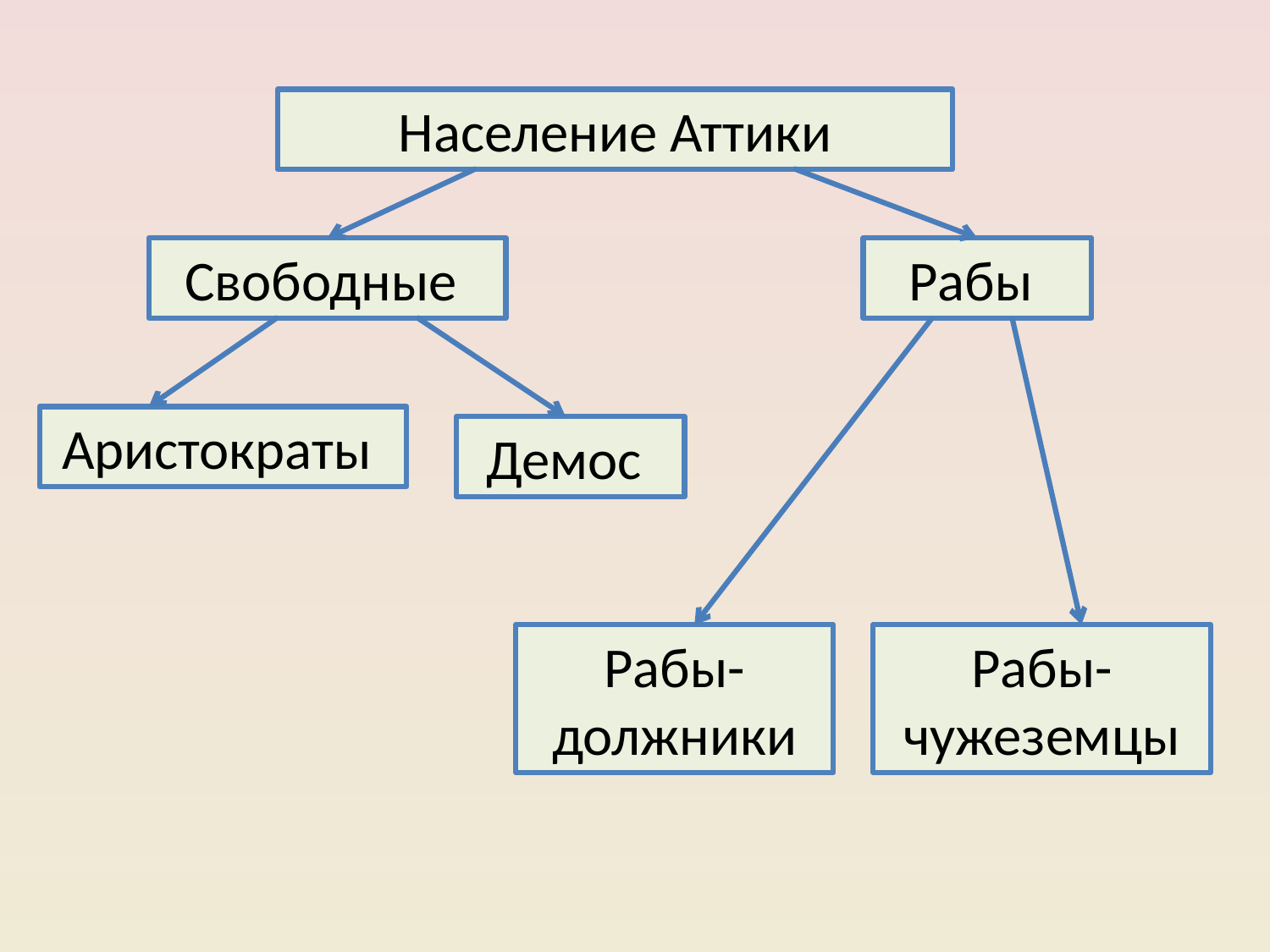

Население Аттики
Свободные
Рабы
Аристократы
Демос
Рабы-должники
Рабы-чужеземцы